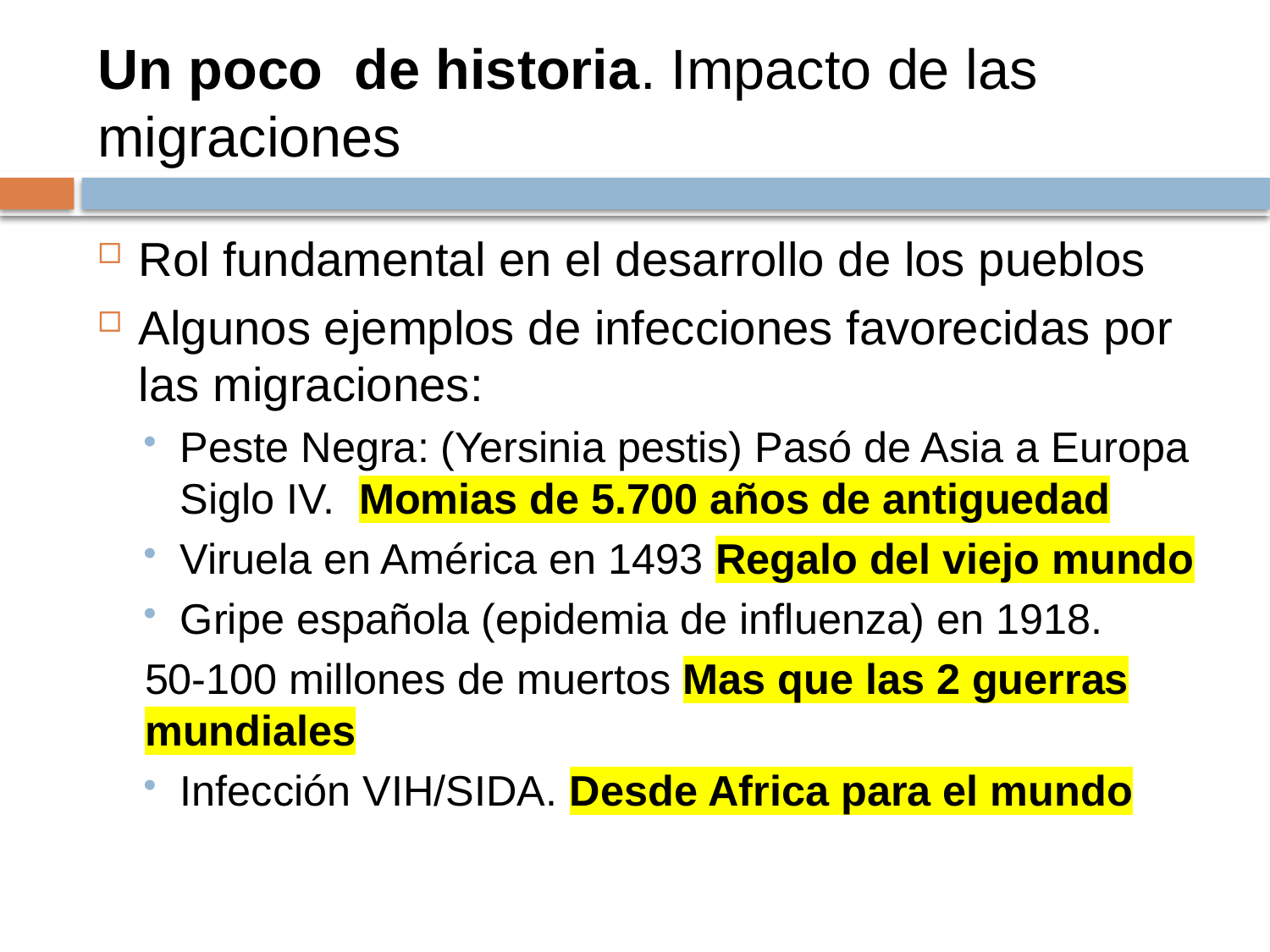

# Un poco  de historia. Impacto de las migraciones
Rol fundamental en el desarrollo de los pueblos
Algunos ejemplos de infecciones favorecidas por las migraciones:
Peste Negra: (Yersinia pestis) Pasó de Asia a Europa Siglo IV.  Momias de 5.700 años de antiguedad
Viruela en América en 1493 Regalo del viejo mundo
Gripe española (epidemia de influenza) en 1918.
50-100 millones de muertos Mas que las 2 guerras mundiales
Infección VIH/SIDA. Desde Africa para el mundo